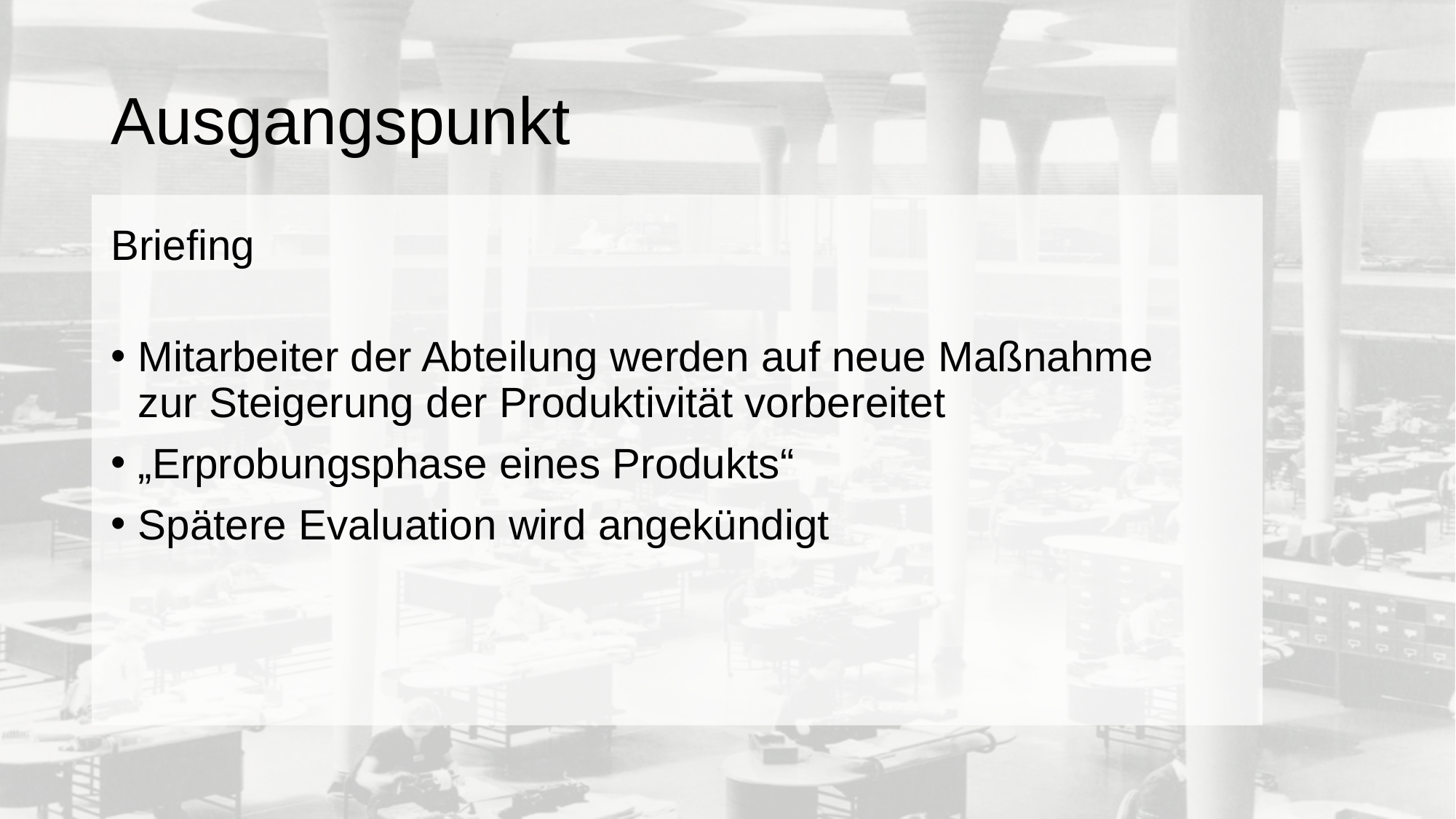

# Ausgangspunkt

Briefing
Mitarbeiter der Abteilung werden auf neue Maßnahme
zur Steigerung der Produktivität vorbereitet
„Erprobungsphase eines Produkts“
Spätere Evaluation wird angekündigt